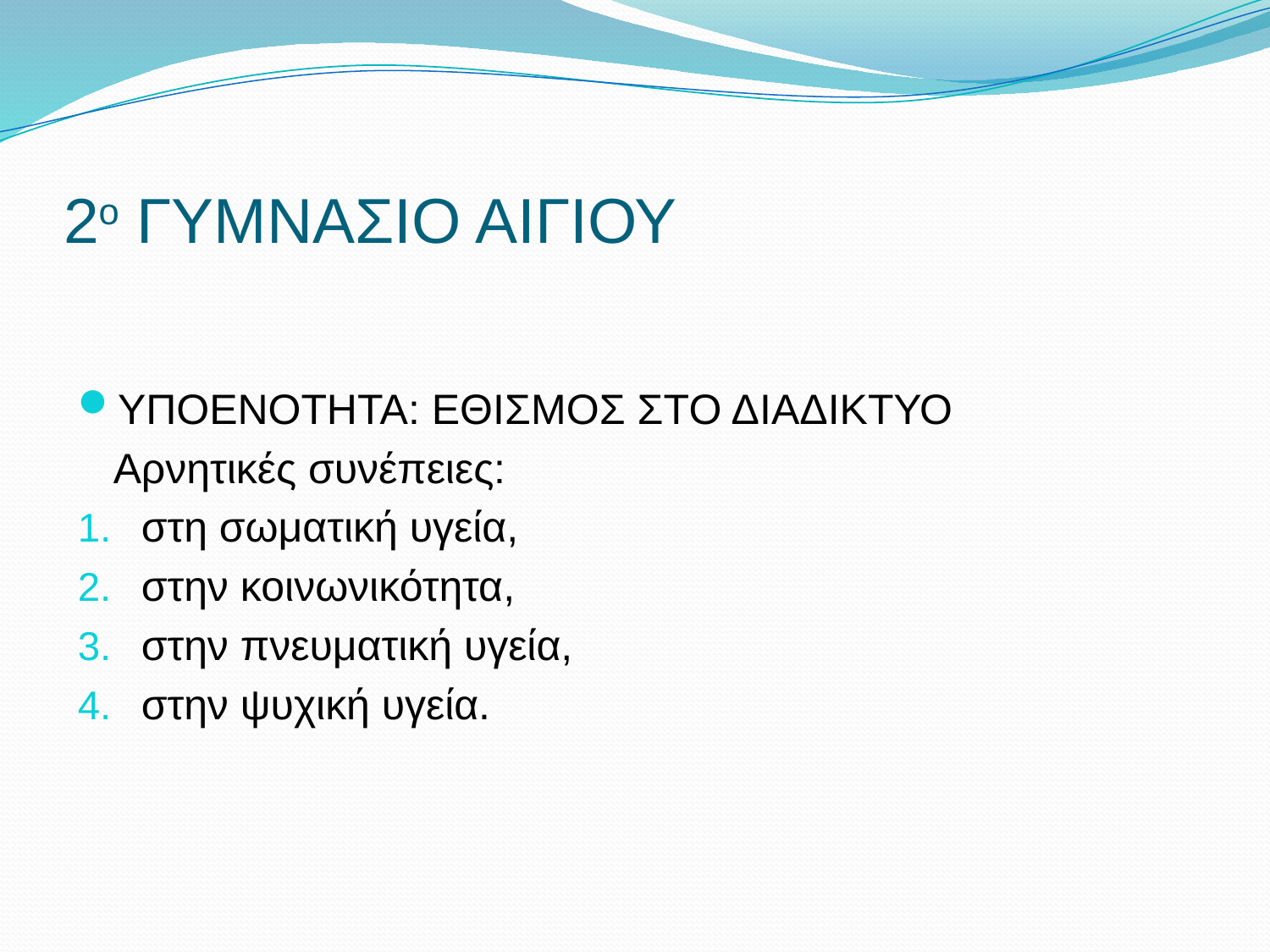

# 2ο ΓΥΜΝΑΣΙΟ ΑΙΓΙΟΥ

ΥΠΟΕΝΟΤΗΤΑ: ΕΘΙΣΜΟΣ ΣΤΟ ΔΙΑΔΙΚΤΥΟ
   Αρνητικές συνέπειες:
στη σωματική υγεία,
στην κοινωνικότητα,
στην πνευματική υγεία,
στην ψυχική υγεία.